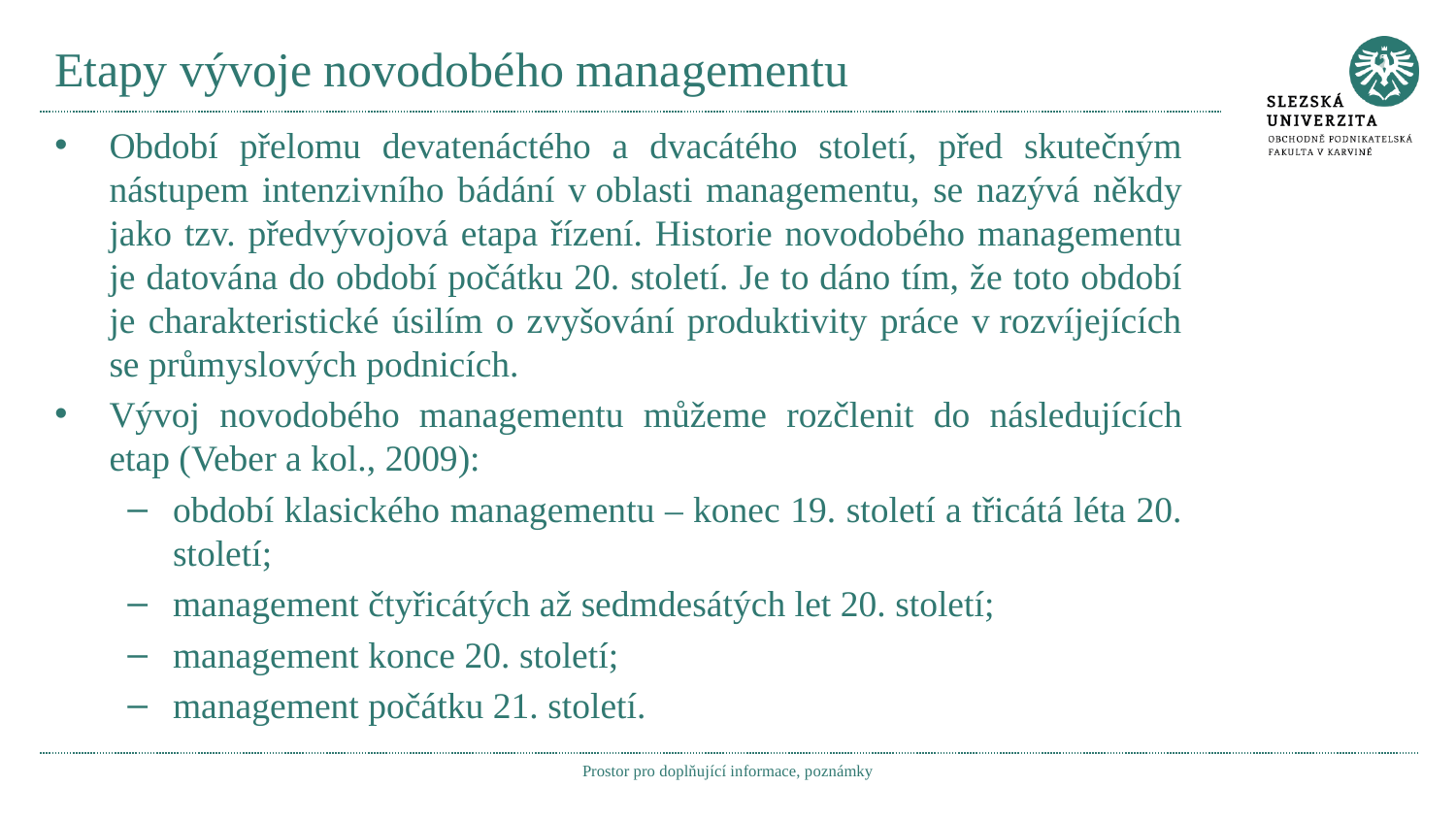

# Etapy vývoje novodobého managementu
Období přelomu devatenáctého a dvacátého století, před skutečným nástupem intenzivního bádání v oblasti managementu, se nazývá někdy jako tzv. předvývojová etapa řízení. Historie novodobého managementu je datována do období počátku 20. století. Je to dáno tím, že toto období je charakteristické úsilím o zvyšování produktivity práce v rozvíjejících se průmyslových podnicích.
Vývoj novodobého managementu můžeme rozčlenit do následujících etap (Veber a kol., 2009):
období klasického managementu – konec 19. století a třicátá léta 20. století;
management čtyřicátých až sedmdesátých let 20. století;
management konce 20. století;
management počátku 21. století.

Prostor pro doplňující informace, poznámky